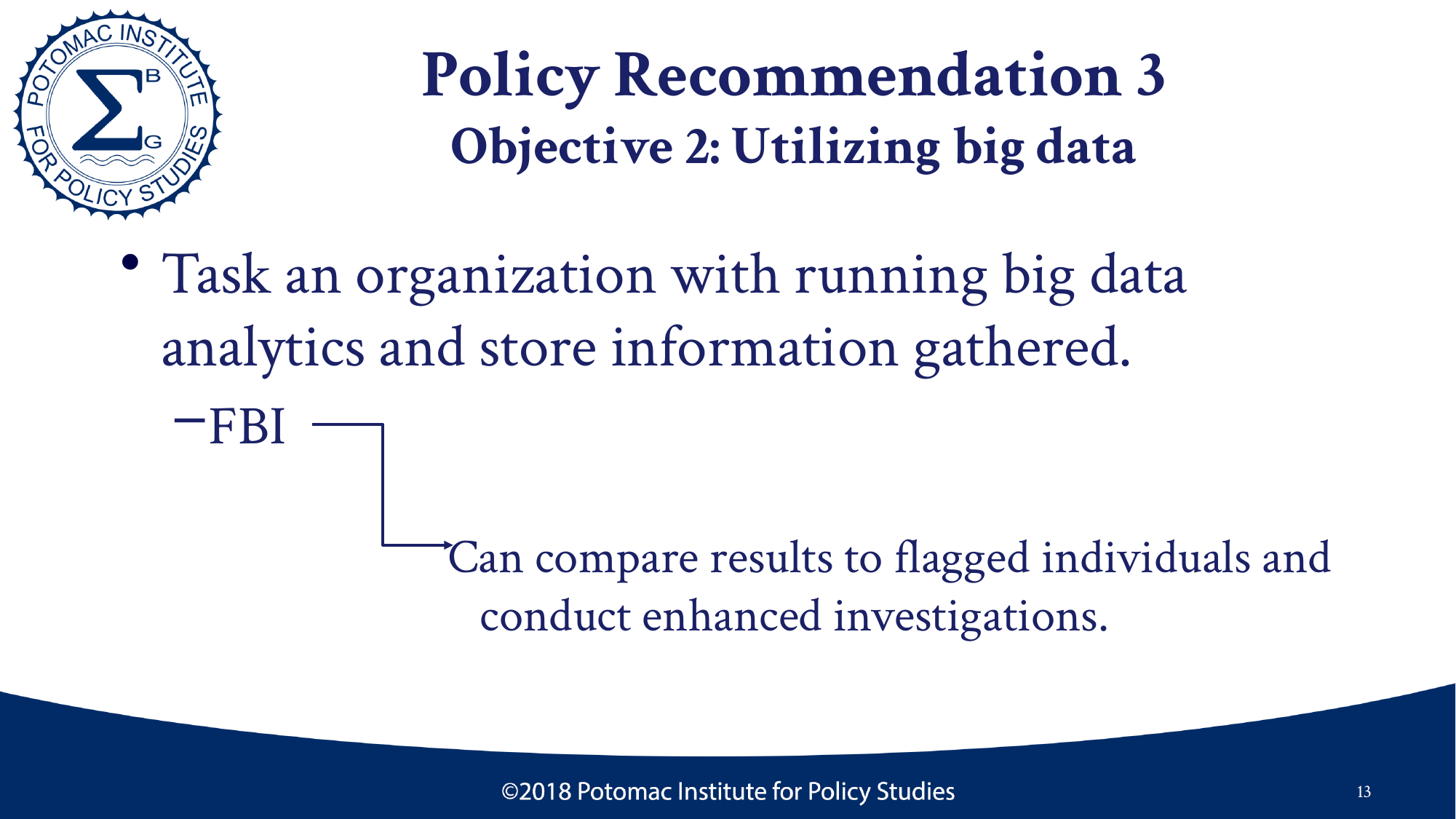

# Policy Recommendation 3 Objective 2: Utilizing big data
Task an organization with running big data analytics and store information gathered.
FBI

                              Can compare results to flagged individuals and 			   conduct enhanced investigations.
13